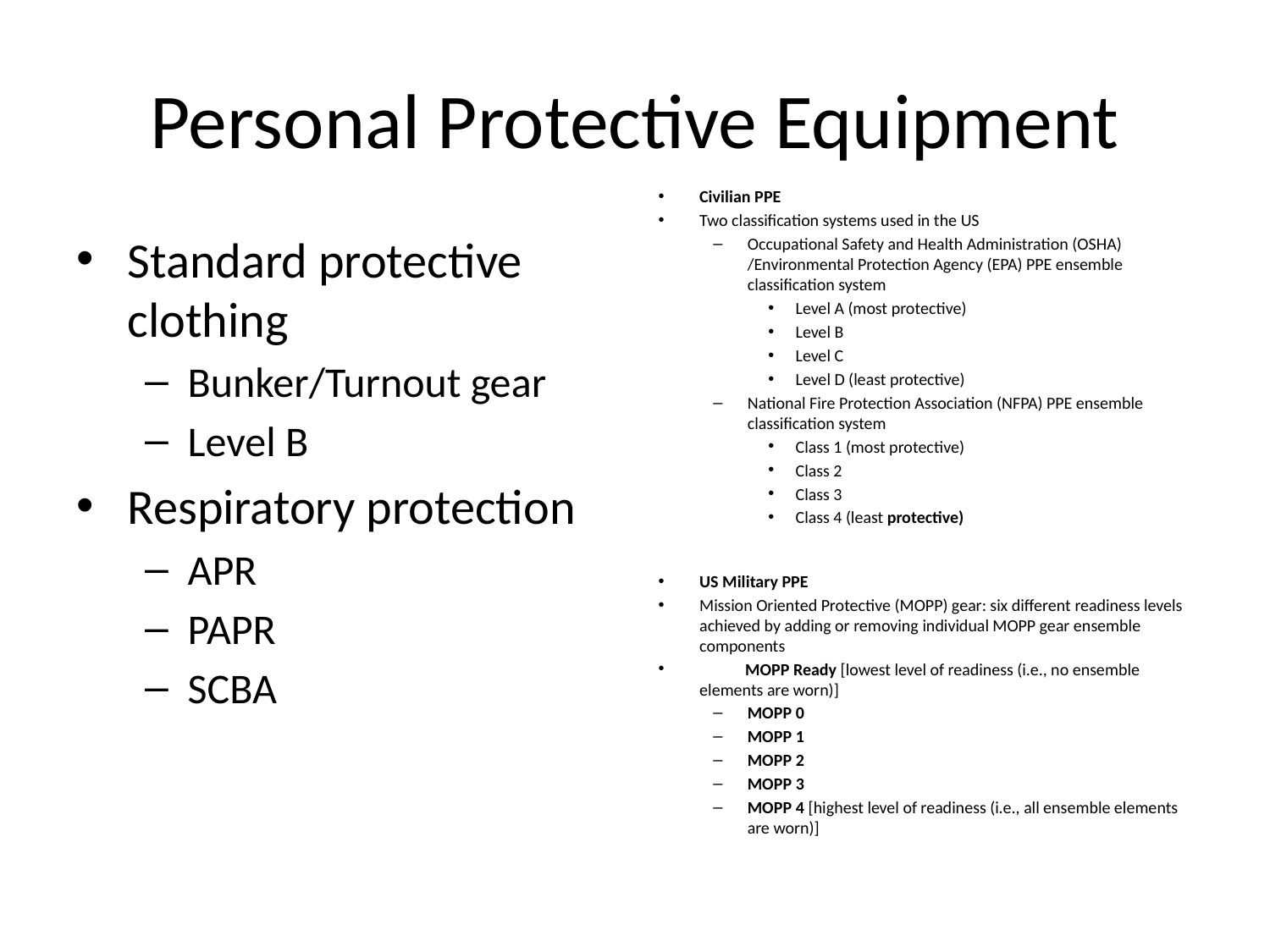

# Personal Protective Equipment
Civilian PPE
Two classification systems used in the US
Occupational Safety and Health Administration (OSHA) /Environmental Protection Agency (EPA) PPE ensemble classification system
Level A (most protective)
Level B
Level C
Level D (least protective)
National Fire Protection Association (NFPA) PPE ensemble classification system
Class 1 (most protective)
Class 2
Class 3
Class 4 (least protective)

US Military PPE
Mission Oriented Protective (MOPP) gear: six different readiness levels achieved by adding or removing individual MOPP gear ensemble components
            MOPP Ready [lowest level of readiness (i.e., no ensemble elements are worn)]
MOPP 0
MOPP 1
MOPP 2
MOPP 3
MOPP 4 [highest level of readiness (i.e., all ensemble elements are worn)]

Standard protective clothing
Bunker/Turnout gear
Level B
Respiratory protection
APR
PAPR
SCBA